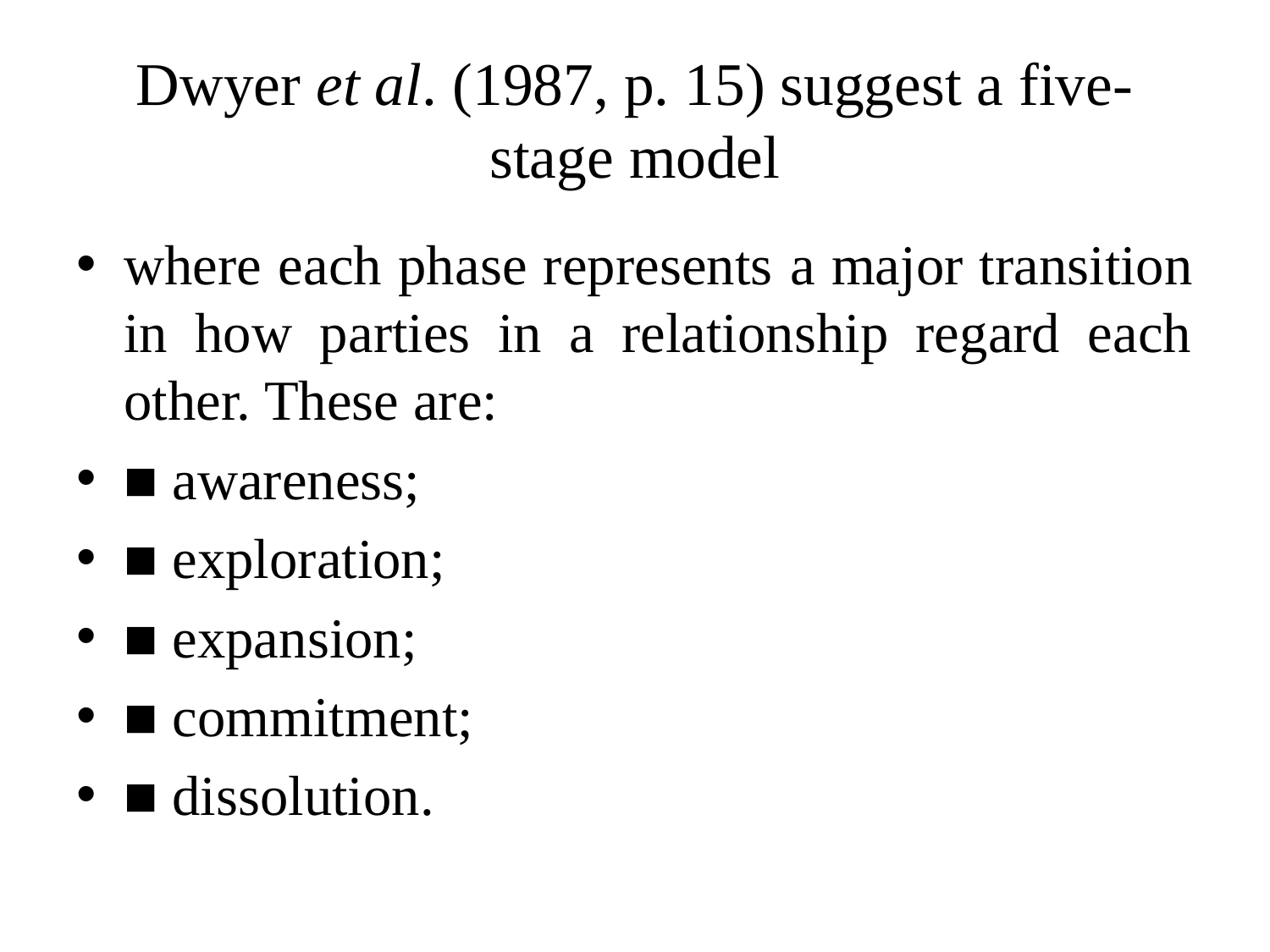

# Dwyer et al. (1987, p. 15) suggest a five-stage model
where each phase represents a major transition in how parties in a relationship regard each other. These are:
■ awareness;
■ exploration;
■ expansion;
■ commitment;
■ dissolution.